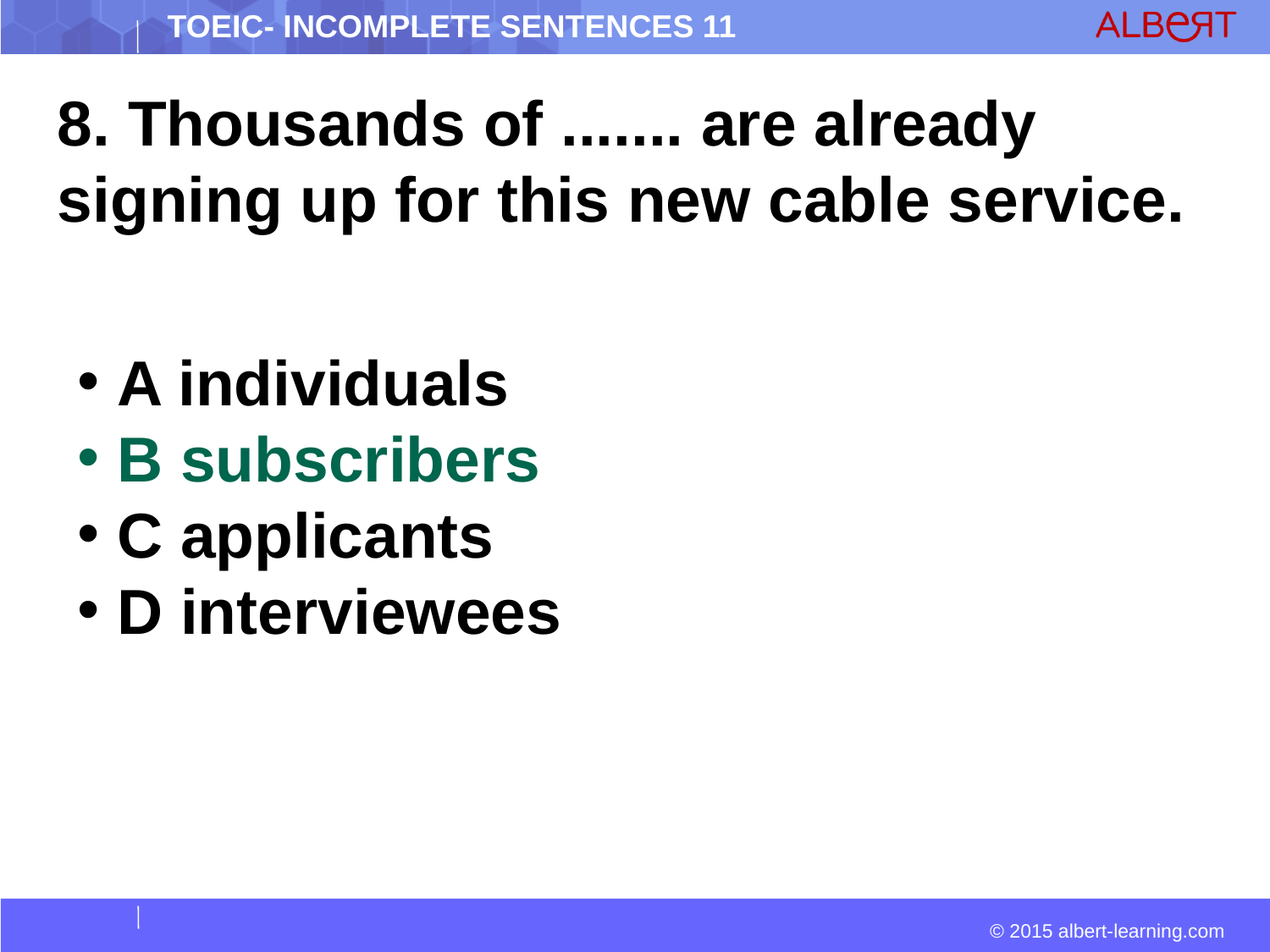

8. Thousands of ....... are already signing up for this new cable service.
 A individuals
 B subscribers
 C applicants
 D interviewees